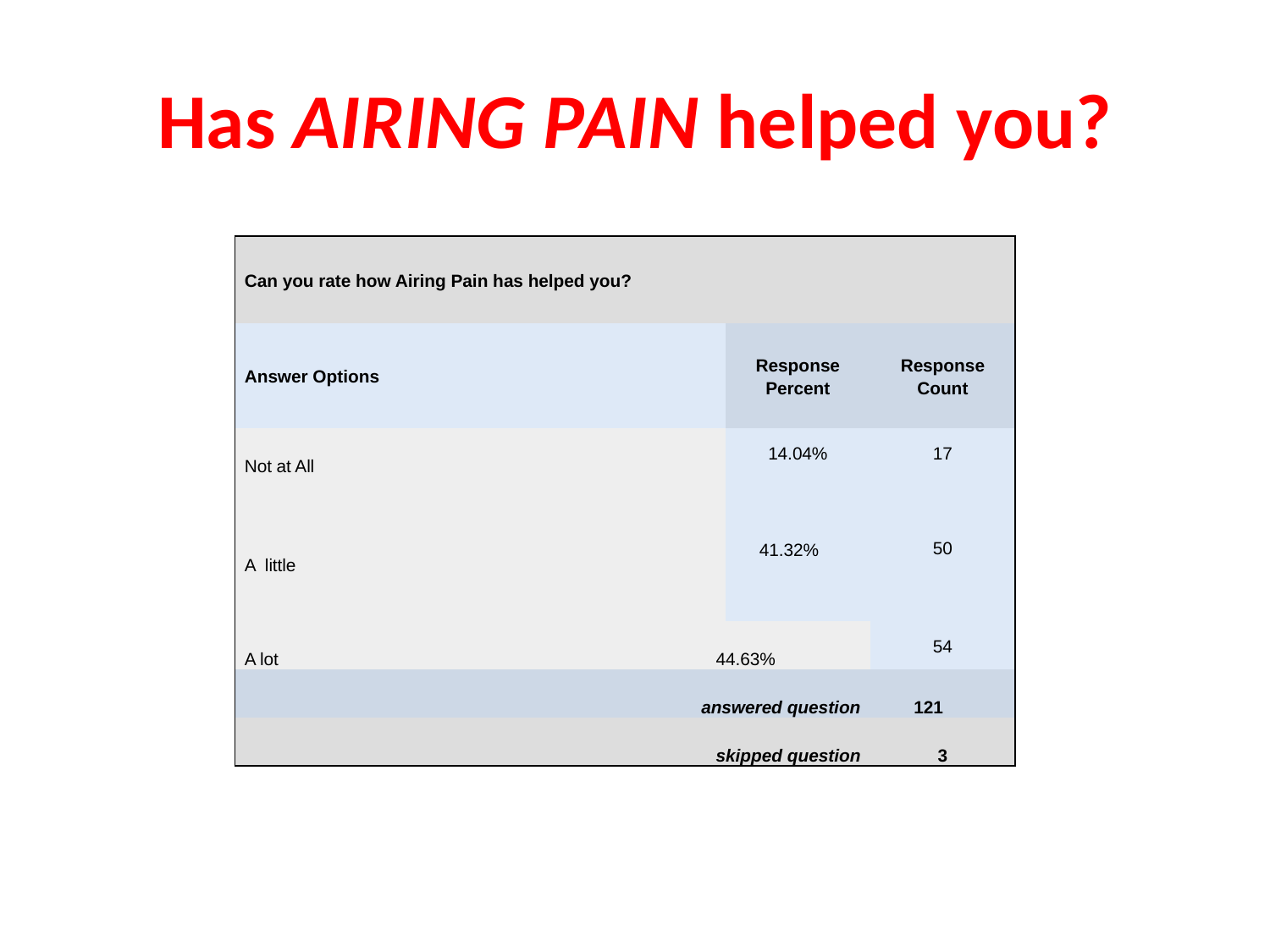

# Has AIRING PAIN helped you?
| Can you rate how Airing Pain has helped you? |  |  |
| --- | --- | --- |
| Answer Options | Response Percent | Response Count |
| Not at All | 14.04% | 17 |
| A little | 41.32% | 50 |
| A lot 44.63% |  | 54 |
| answered question |  | 121 |
| skipped question |  | 3 |